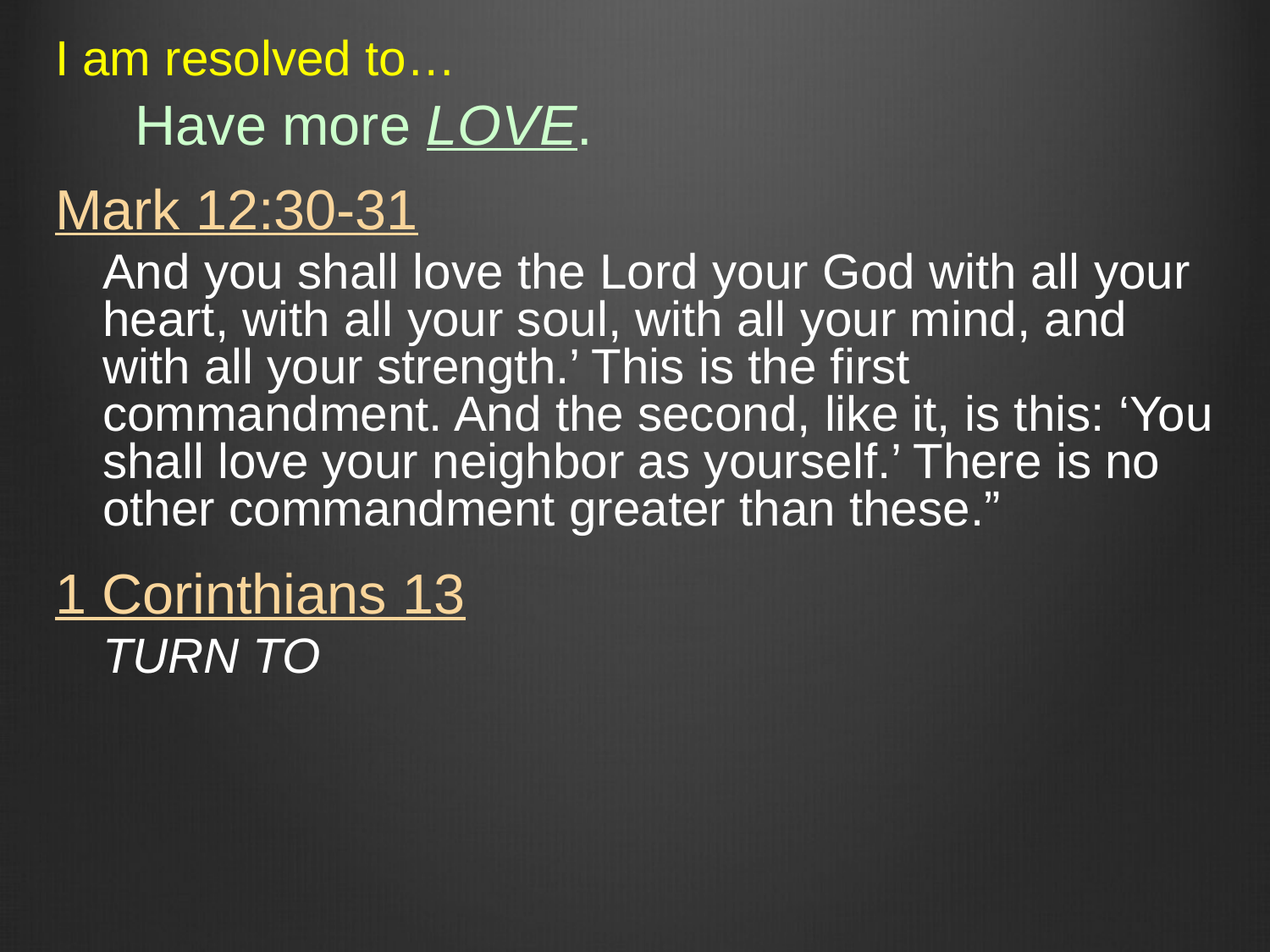

I am resolved to…
Have more LOVE.
Mark 12:30-31
And you shall love the Lord your God with all your heart, with all your soul, with all your mind, and with all your strength.’ This is the first commandment. And the second, like it, is this: ‘You shall love your neighbor as yourself.’ There is no other commandment greater than these.”
1 Corinthians 13
TURN TO